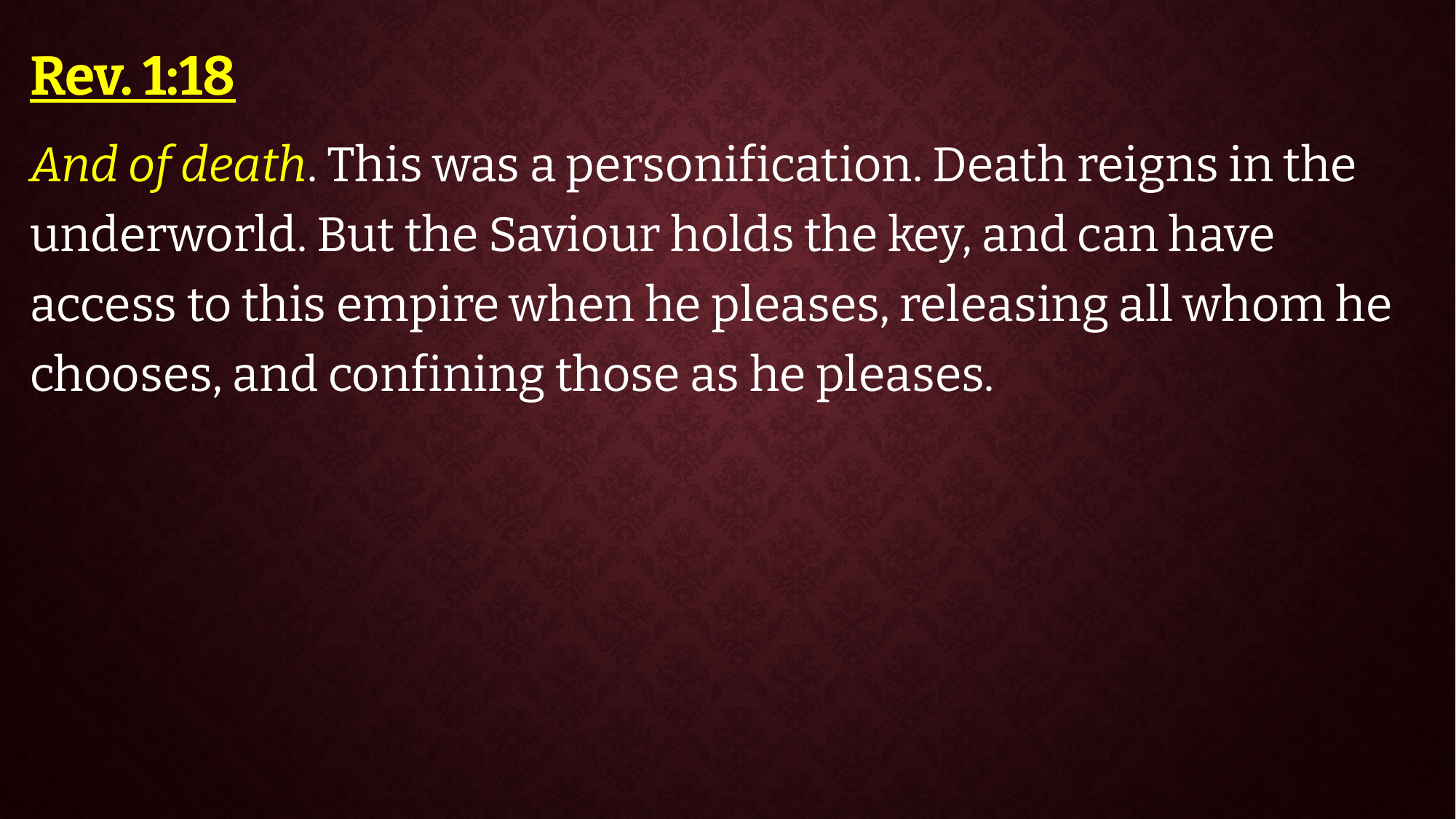

Rev. 1:18
And of death. This was a personification. Death reigns in the underworld. But the Saviour holds the key, and can have access to this empire when he pleases, releasing all whom he chooses, and confining those as he pleases.